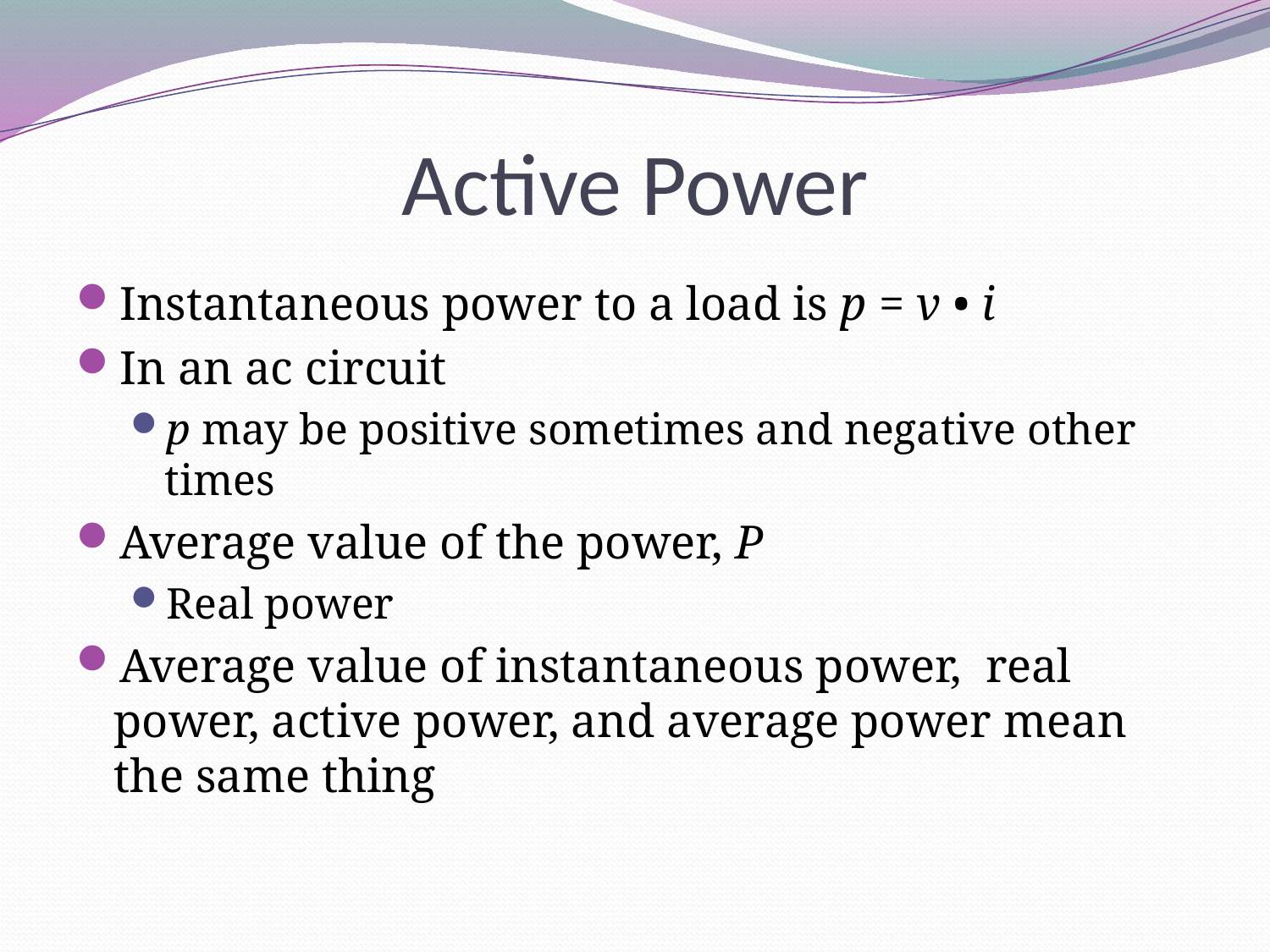

# Active Power
Instantaneous power to a load is p = v • i
In an ac circuit
p may be positive sometimes and negative other times
Average value of the power, P
Real power
Average value of instantaneous power,  real power, active power, and average power mean the same thing